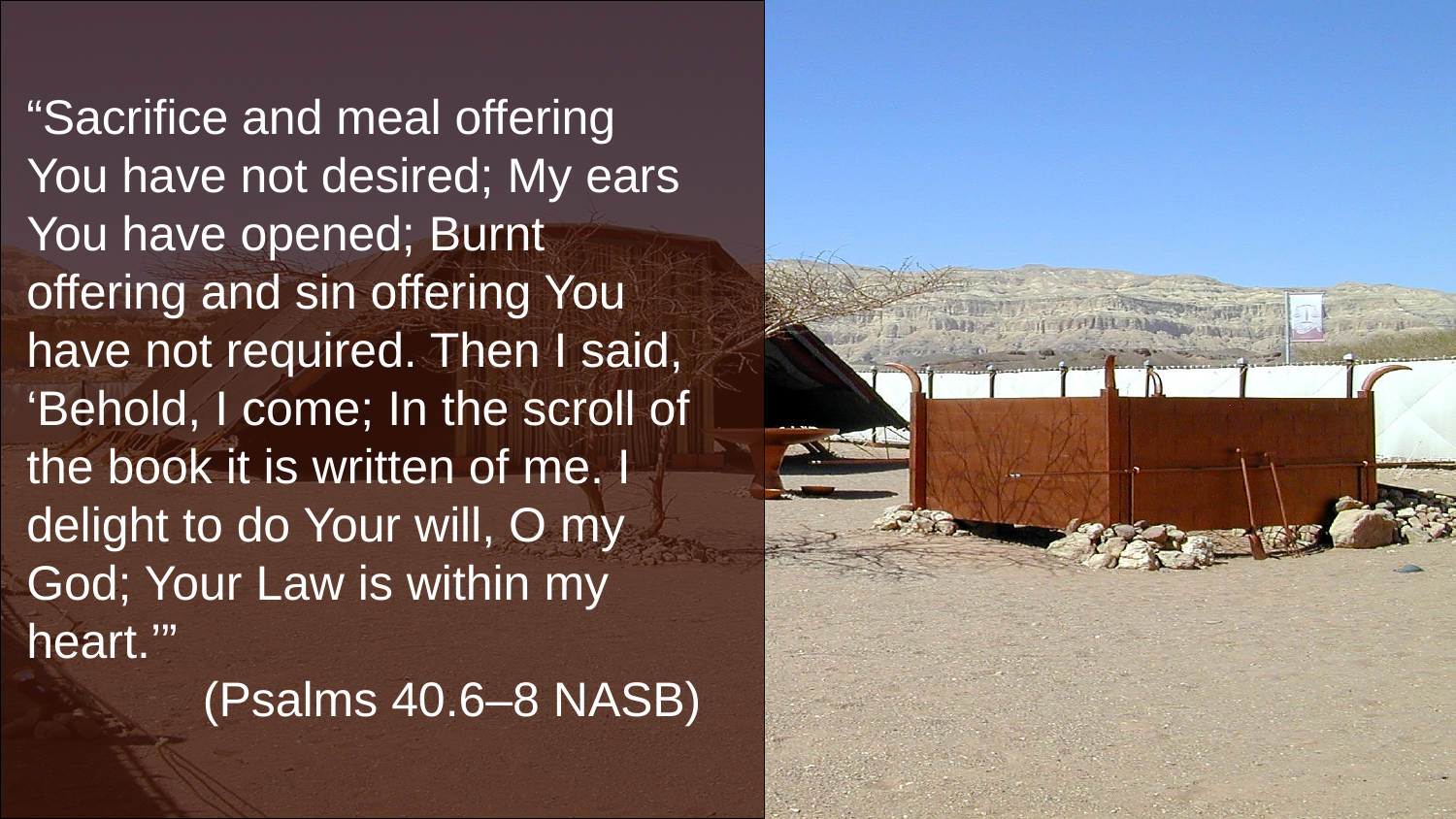

“Sacrifice and meal offering You have not desired; My ears You have opened; Burnt offering and sin offering You have not required. Then I said, ‘Behold, I come; In the scroll of the book it is written of me. I delight to do Your will, O my God; Your Law is within my heart.’”
(Psalms 40.6–8 NASB)